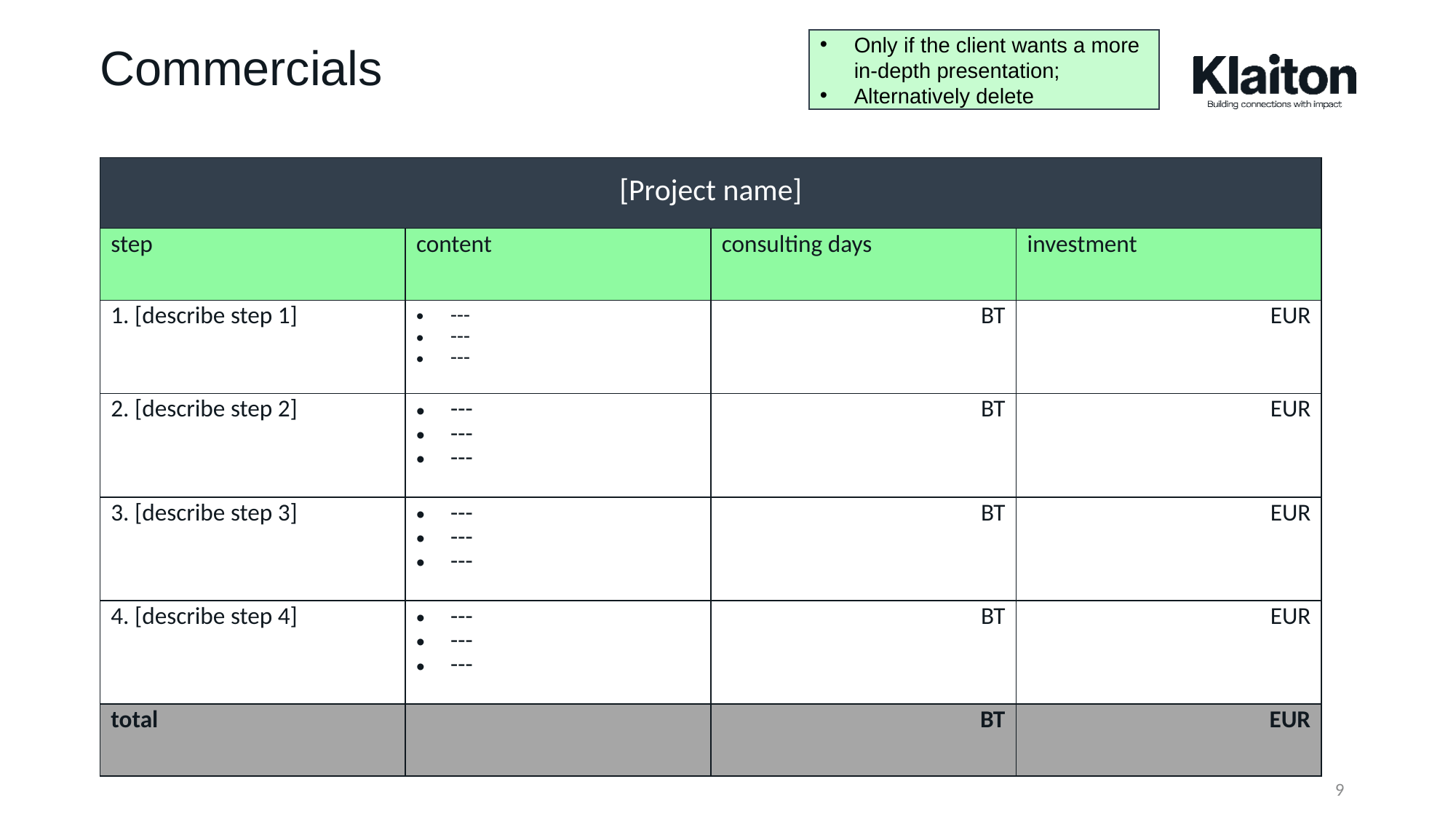

Only if the client wants a more in-depth presentation;
Alternatively delete
# Commercials
| [Project name] |  |  |  |
| --- | --- | --- | --- |
| step | content | consulting days | investment |
| 1. [describe step 1] | --- --- --- | BT | EUR |
| 2. [describe step 2] | --- --- --- | BT | EUR |
| 3. [describe step 3] | --- --- --- | BT | EUR |
| 4. [describe step 4] | --- --- --- | BT | EUR |
| total |  | BT | EUR |
9